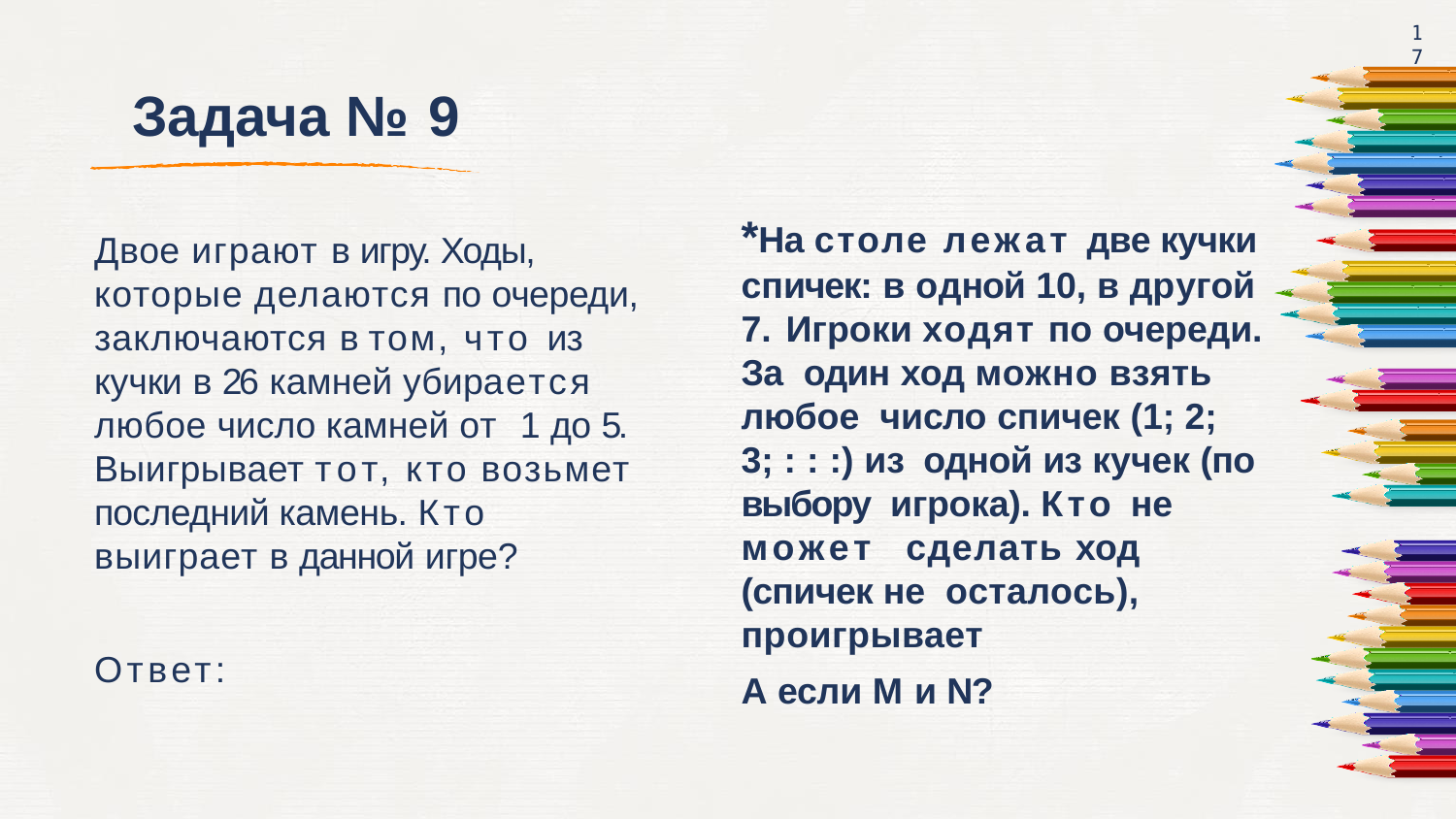

17
# Задача № 9
*На столе лежат две кучки  спичек: в одной 10, в другой 7.  Игроки ходят по очереди. За  один ход можно взять любое  число спичек (1; 2; 3; : : :) из  одной из кучек (по выбору  игрока). Кто не может  сделать ход (спичек не  осталось), проигрывает
А если M и N?
Двое играют в игру. Ходы,  которые делаются по очереди,  заключаются в том, что из  кучки в 26 камней убирается  любое число камней от 1 до 5.
Выигрывает тот, кто возьмет  последний камень. Кто  выиграет в данной игре?

Ответ: